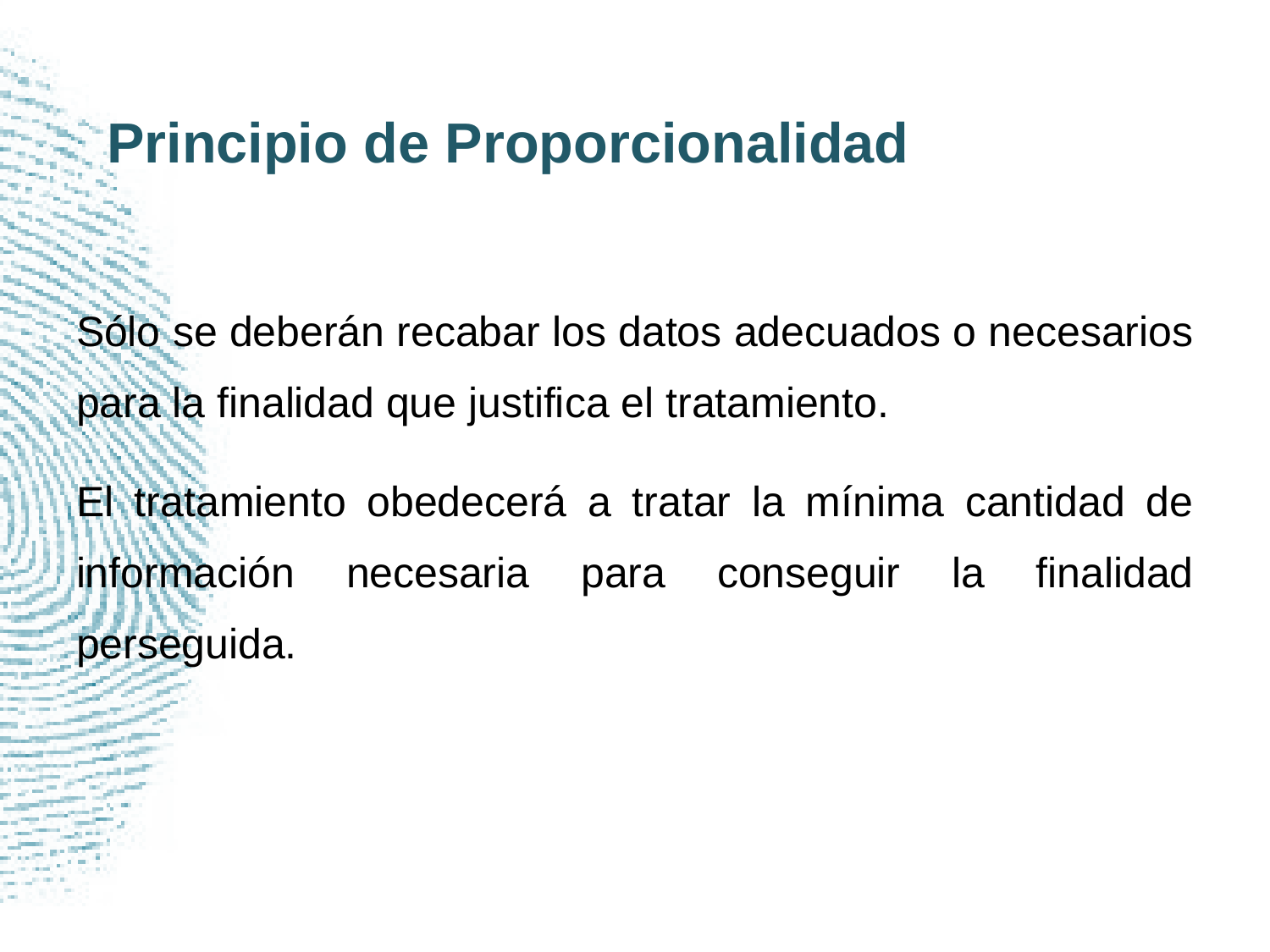

# Principio de Proporcionalidad
Sólo se deberán recabar los datos adecuados o necesarios para la finalidad que justifica el tratamiento.
El tratamiento obedecerá a tratar la mínima cantidad de información necesaria para conseguir la finalidad perseguida.